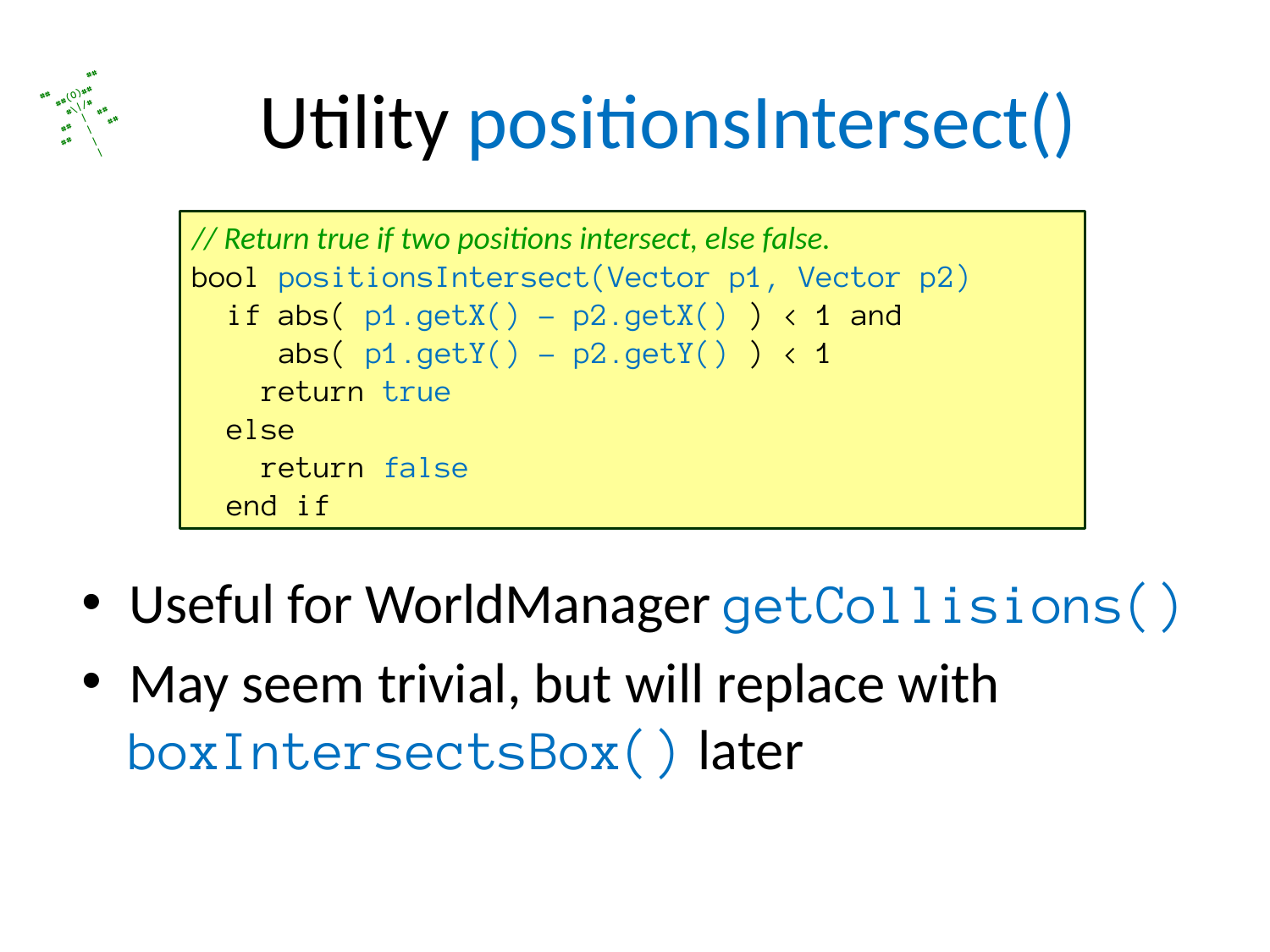

# Utility positionsIntersect()
// Return true if two positions intersect, else false.
bool positionsIntersect(Vector p1, Vector p2)
  if abs( p1.getX() - p2.getX() ) < 1 and
     abs( p1.getY() - p2.getY() ) < 1
    return true
  else
    return false
  end if
Useful for WorldManager getCollisions()
May seem trivial, but will replace with boxIntersectsBox() later